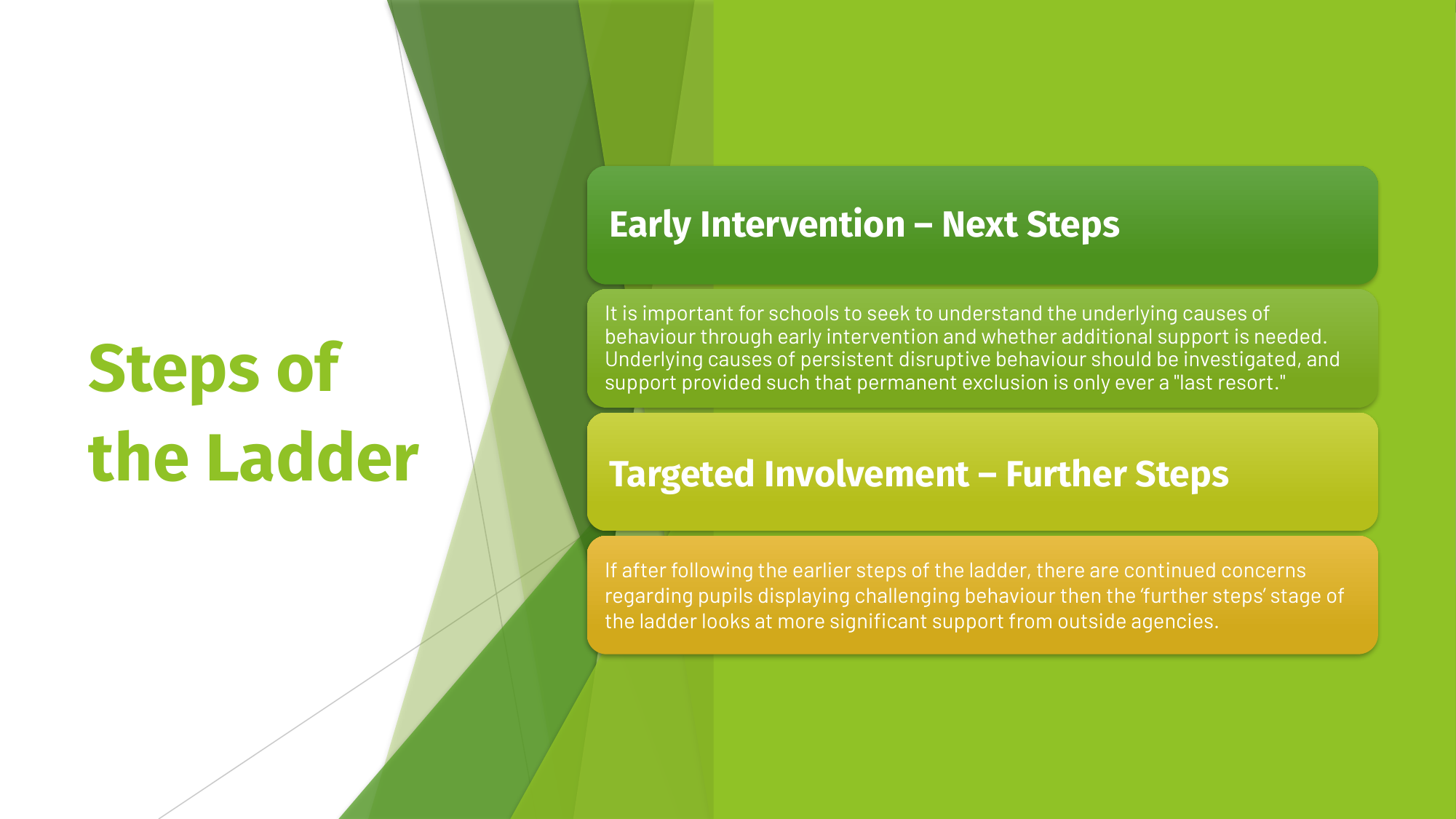

Early Intervention – Next Steps
It is important for schools to seek to understand the underlying causes of behaviour through early intervention and whether additional support is needed.  Underlying causes of persistent disruptive behaviour should be investigated, and support provided such that permanent exclusion is only ever a "last resort."
Targeted Involvement – Further Steps
If after following the earlier steps of the ladder, there are continued concerns regarding pupils displaying challenging behaviour then the ‘further steps’ stage of the ladder looks at more significant support from outside agencies.
Steps of
the Ladder